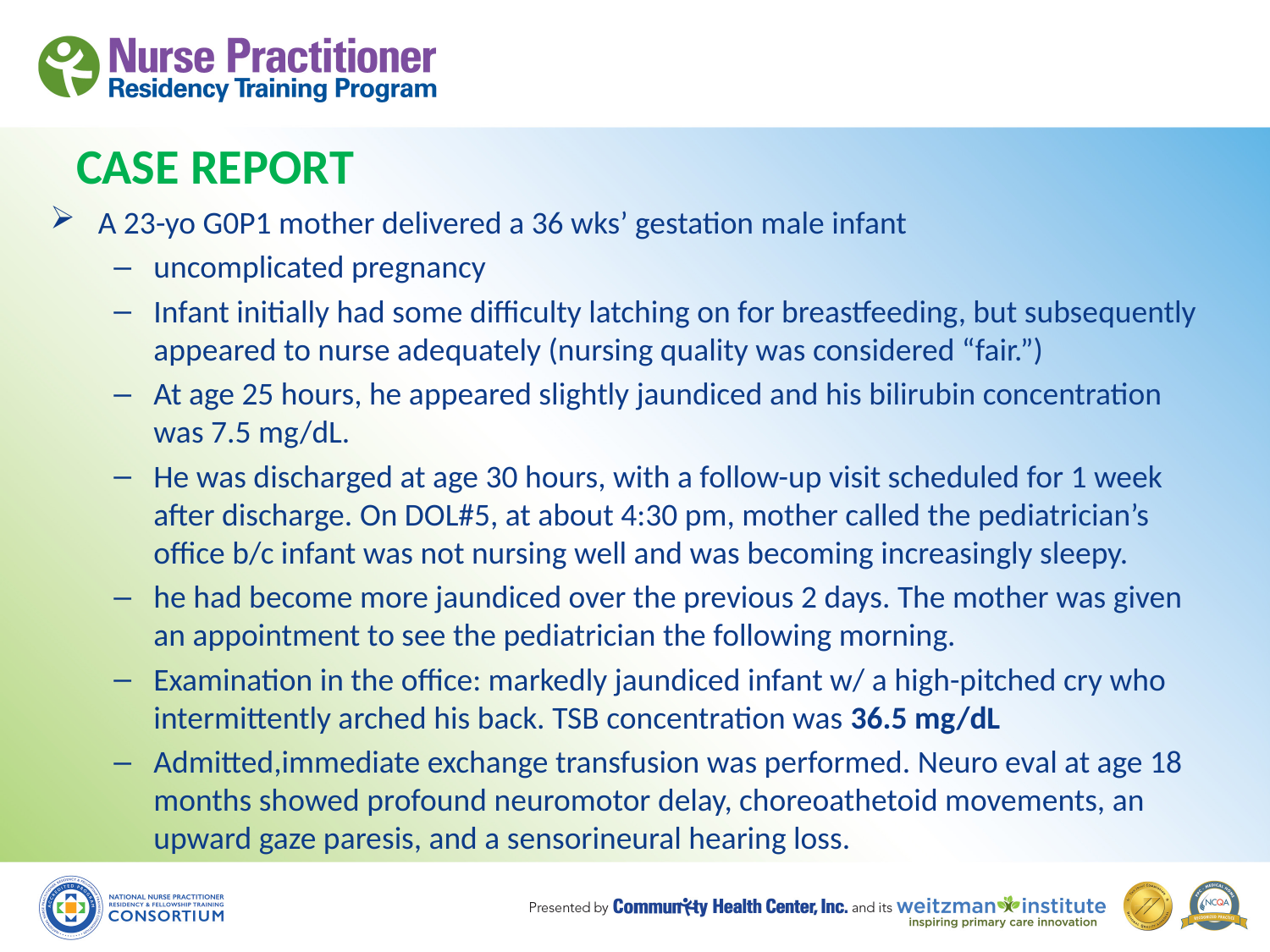

# CASE REPORT
A 23-yo G0P1 mother delivered a 36 wks’ gestation male infant
uncomplicated pregnancy
Infant initially had some difficulty latching on for breastfeeding, but subsequently appeared to nurse adequately (nursing quality was considered “fair.”)
At age 25 hours, he appeared slightly jaundiced and his bilirubin concentration was 7.5 mg/dL.
He was discharged at age 30 hours, with a follow-up visit scheduled for 1 week after discharge. On DOL#5, at about 4:30 pm, mother called the pediatrician’s office b/c infant was not nursing well and was becoming increasingly sleepy.
he had become more jaundiced over the previous 2 days. The mother was given an appointment to see the pediatrician the following morning.
Examination in the office: markedly jaundiced infant w/ a high-pitched cry who intermittently arched his back. TSB concentration was 36.5 mg/dL
Admitted,immediate exchange transfusion was performed. Neuro eval at age 18 months showed profound neuromotor delay, choreoathetoid movements, an upward gaze paresis, and a sensorineural hearing loss.